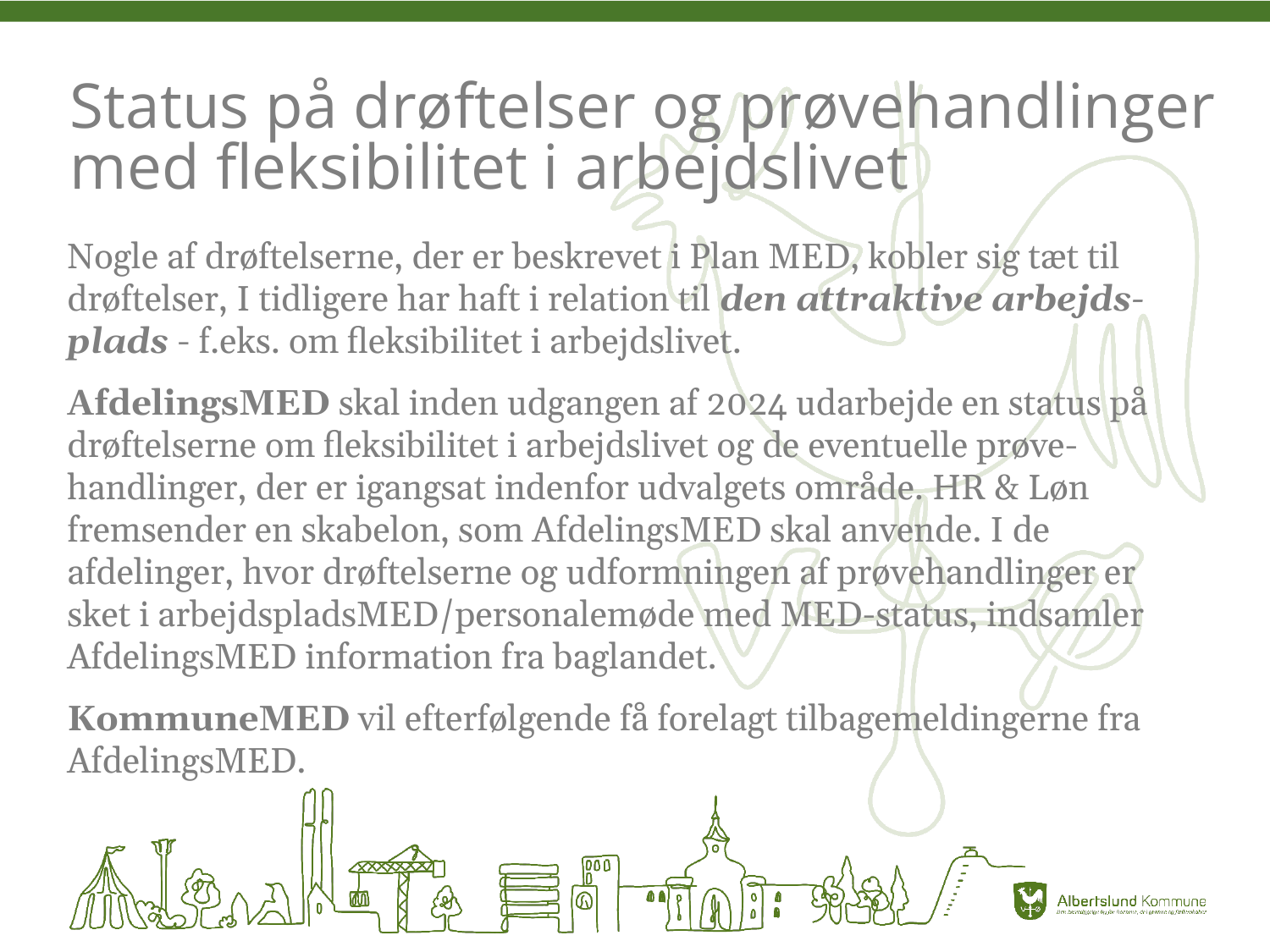

# Status på drøftelser og prøvehandlinger med fleksibilitet i arbejdslivet
Nogle af drøftelserne, der er beskrevet i Plan MED, kobler sig tæt til drøftelser, I tidligere har haft i relation til den attraktive arbejds-plads - f.eks. om fleksibilitet i arbejdslivet.

AfdelingsMED skal inden udgangen af 2024 udarbejde en status på drøftelserne om fleksibilitet i arbejdslivet og de eventuelle prøve-handlinger, der er igangsat indenfor udvalgets område. HR & Løn fremsender en skabelon, som AfdelingsMED skal anvende. I de afdelinger, hvor drøftelserne og udformningen af prøvehandlinger er sket i arbejdspladsMED/personalemøde med MED-status, indsamler AfdelingsMED information fra baglandet.

KommuneMED vil efterfølgende få forelagt tilbagemeldingerne fra AfdelingsMED.